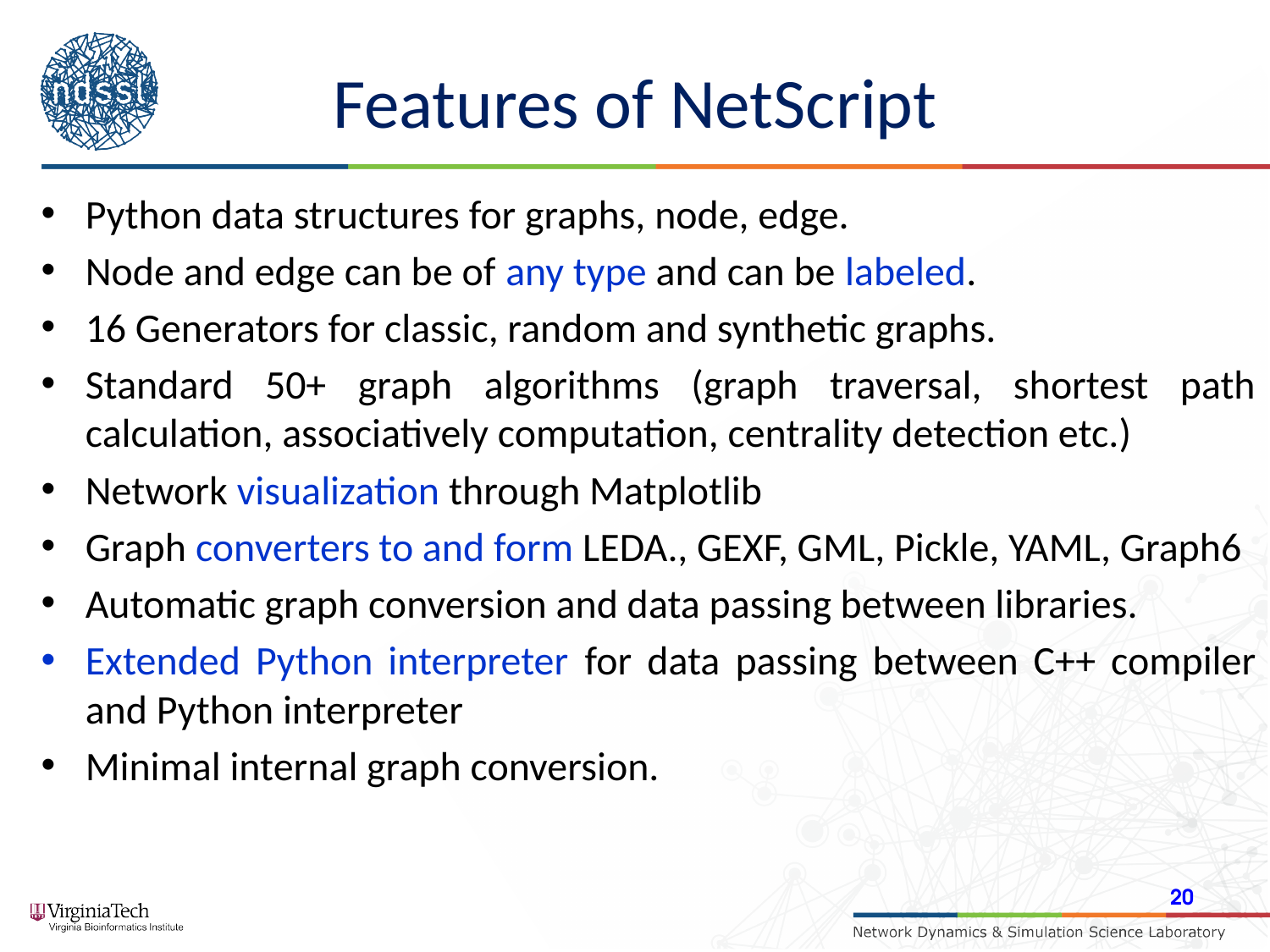

# Features of NetScript
Python data structures for graphs, node, edge.
Node and edge can be of any type and can be labeled.
16 Generators for classic, random and synthetic graphs.
Standard 50+ graph algorithms (graph traversal, shortest path calculation, associatively computation, centrality detection etc.)
Network visualization through Matplotlib
Graph converters to and form LEDA., GEXF, GML, Pickle, YAML, Graph6
Automatic graph conversion and data passing between libraries.
Extended Python interpreter for data passing between C++ compiler and Python interpreter
Minimal internal graph conversion.
20